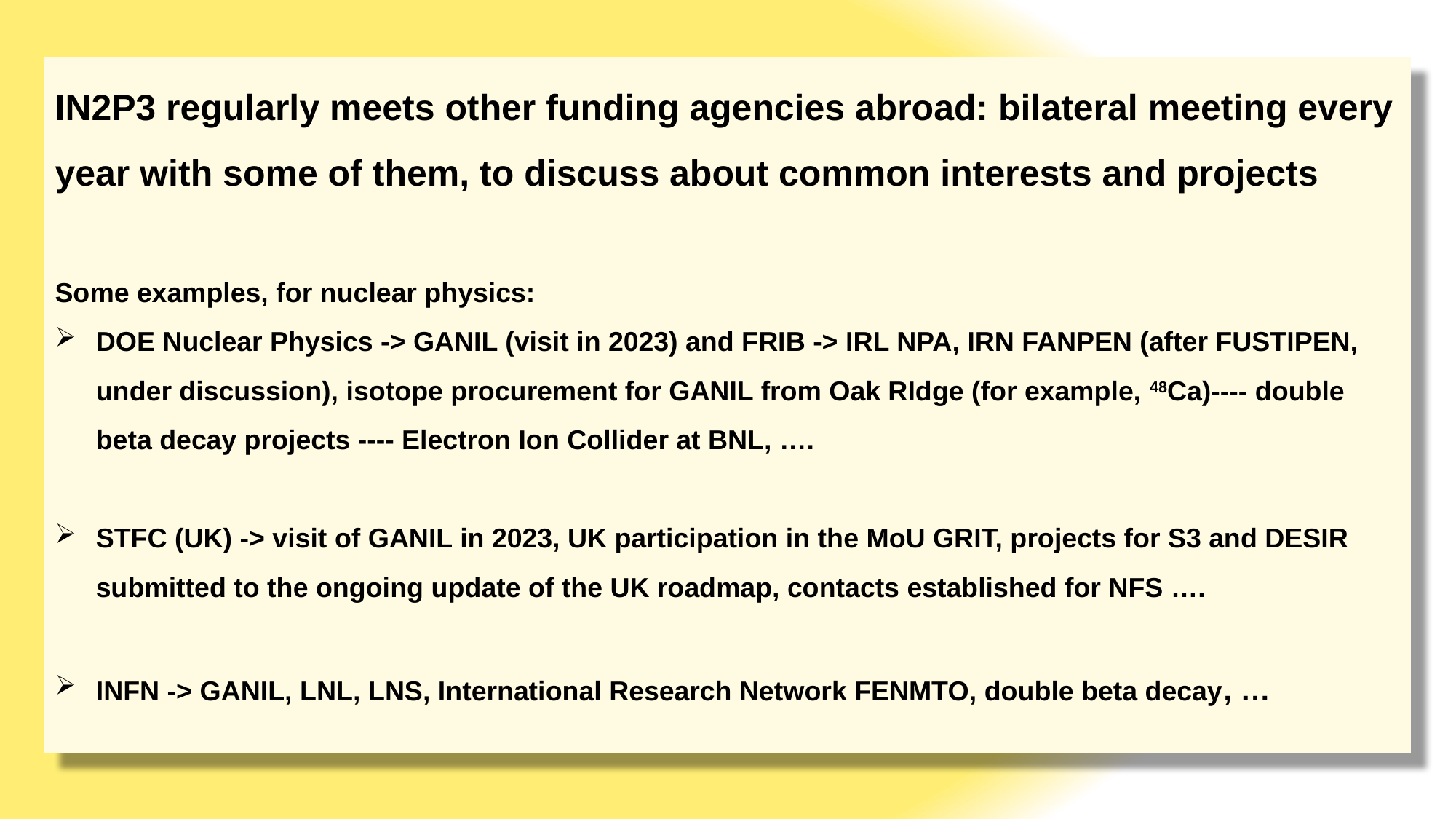

IN2P3 regularly meets other funding agencies abroad: bilateral meeting every year with some of them, to discuss about common interests and projects

Some examples, for nuclear physics:
DOE Nuclear Physics -> GANIL (visit in 2023) and FRIB -> IRL NPA, IRN FANPEN (after FUSTIPEN, under discussion), isotope procurement for GANIL from Oak RIdge (for example, 48Ca)---- double beta decay projects ---- Electron Ion Collider at BNL, ….

STFC (UK) -> visit of GANIL in 2023, UK participation in the MoU GRIT, projects for S3 and DESIR submitted to the ongoing update of the UK roadmap, contacts established for NFS ….

INFN -> GANIL, LNL, LNS, International Research Network FENMTO, double beta decay, …